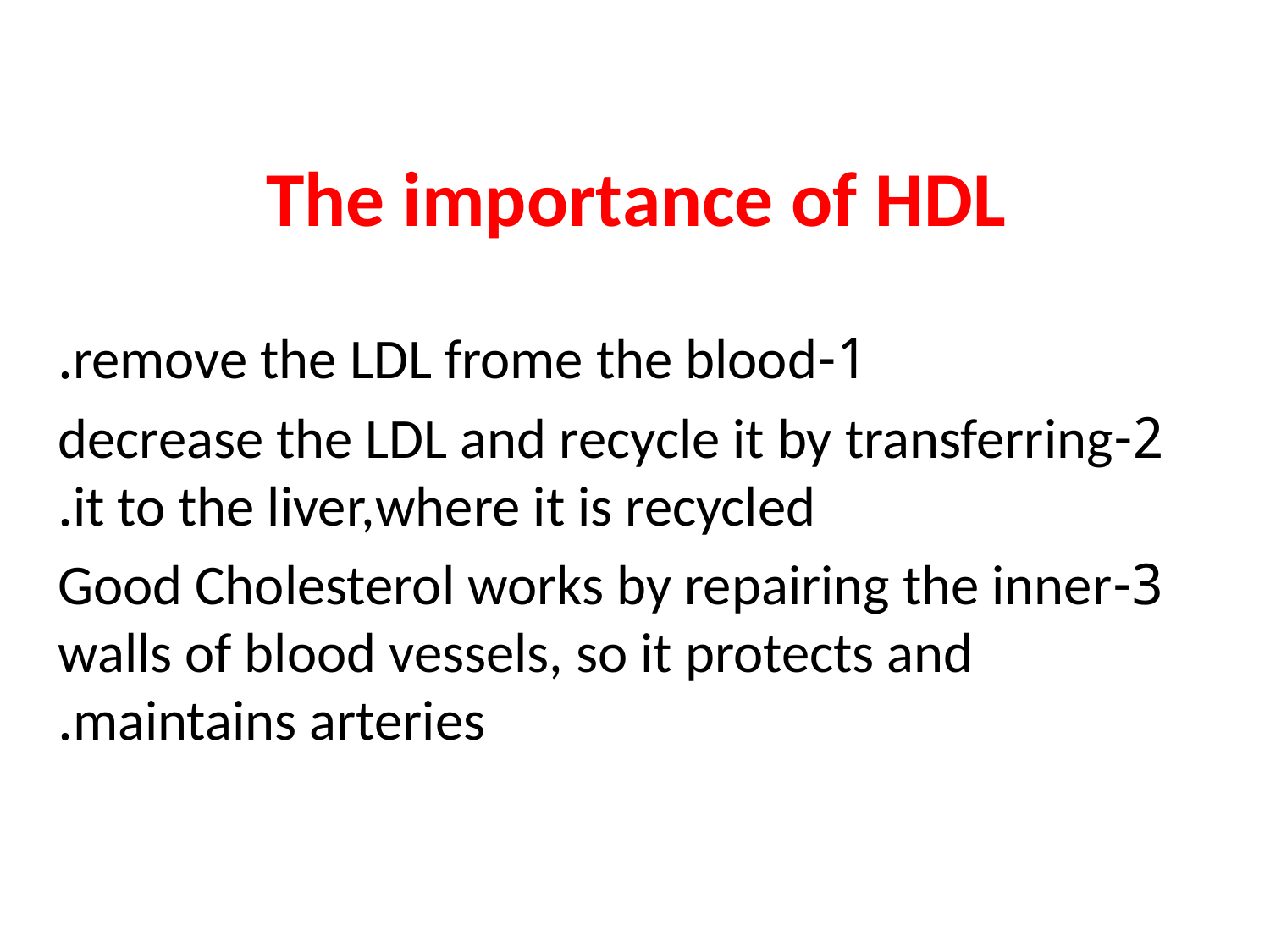

# The importance of HDL
1-remove the LDL frome the blood.
2-decrease the LDL and recycle it by transferring it to the liver,where it is recycled.
3-Good Cholesterol works by repairing the inner walls of blood vessels, so it protects and maintains arteries.